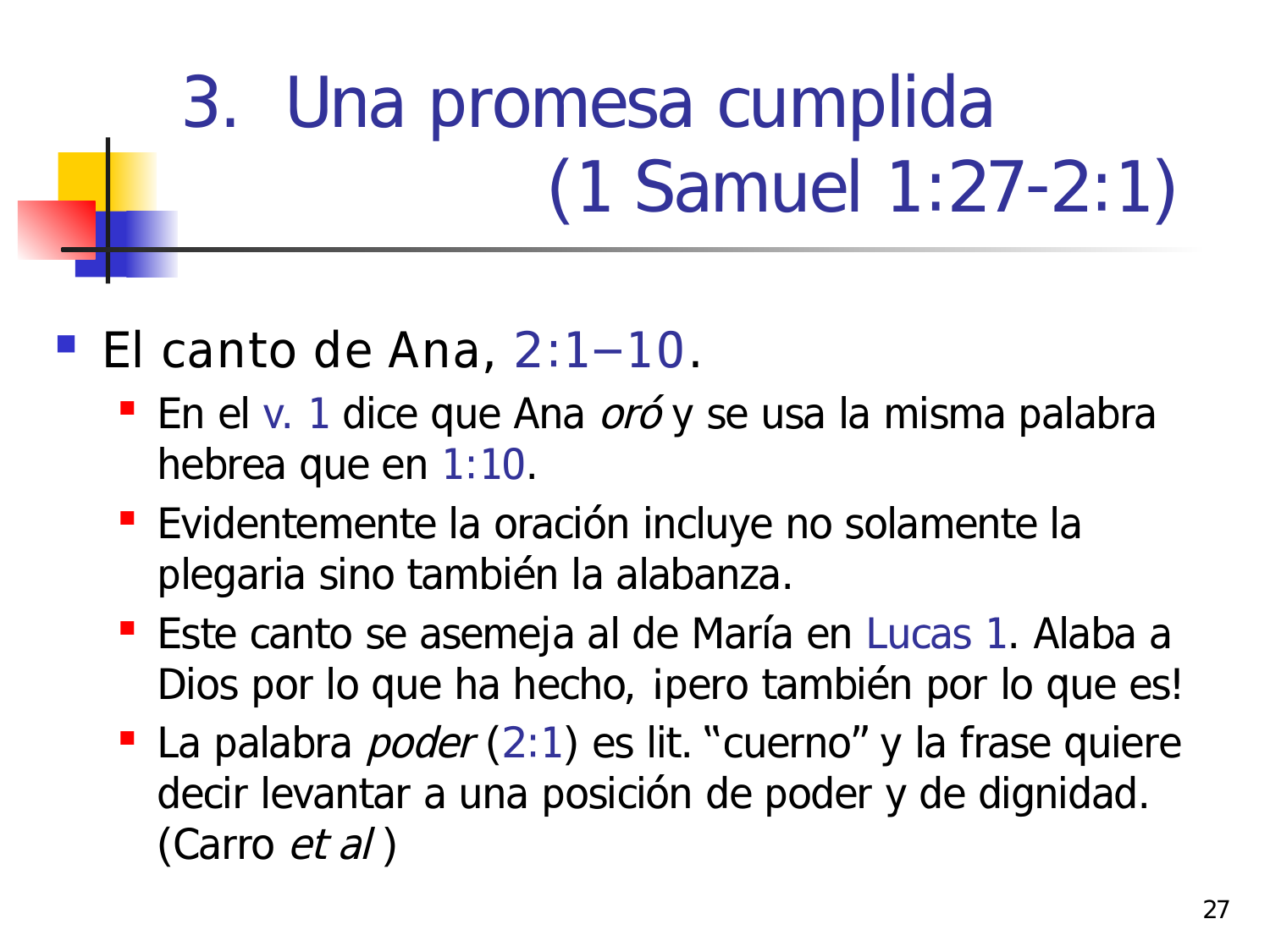

# Una promesa cumplida                       (1 Samuel 1:27-2:1)
El canto de Ana, 2:1–10.
En el v. 1 dice que Ana oró y se usa la misma palabra hebrea que en 1:10.
Evidentemente la oración incluye no solamente la plegaria sino también la alabanza.
Este canto se asemeja al de María en Lucas 1. Alaba a Dios por lo que ha hecho, ¡pero también por lo que es!
La palabra poder (2:1) es lit. “cuerno” y la frase quiere decir levantar a una posición de poder y de dignidad. (Carro et al )
27